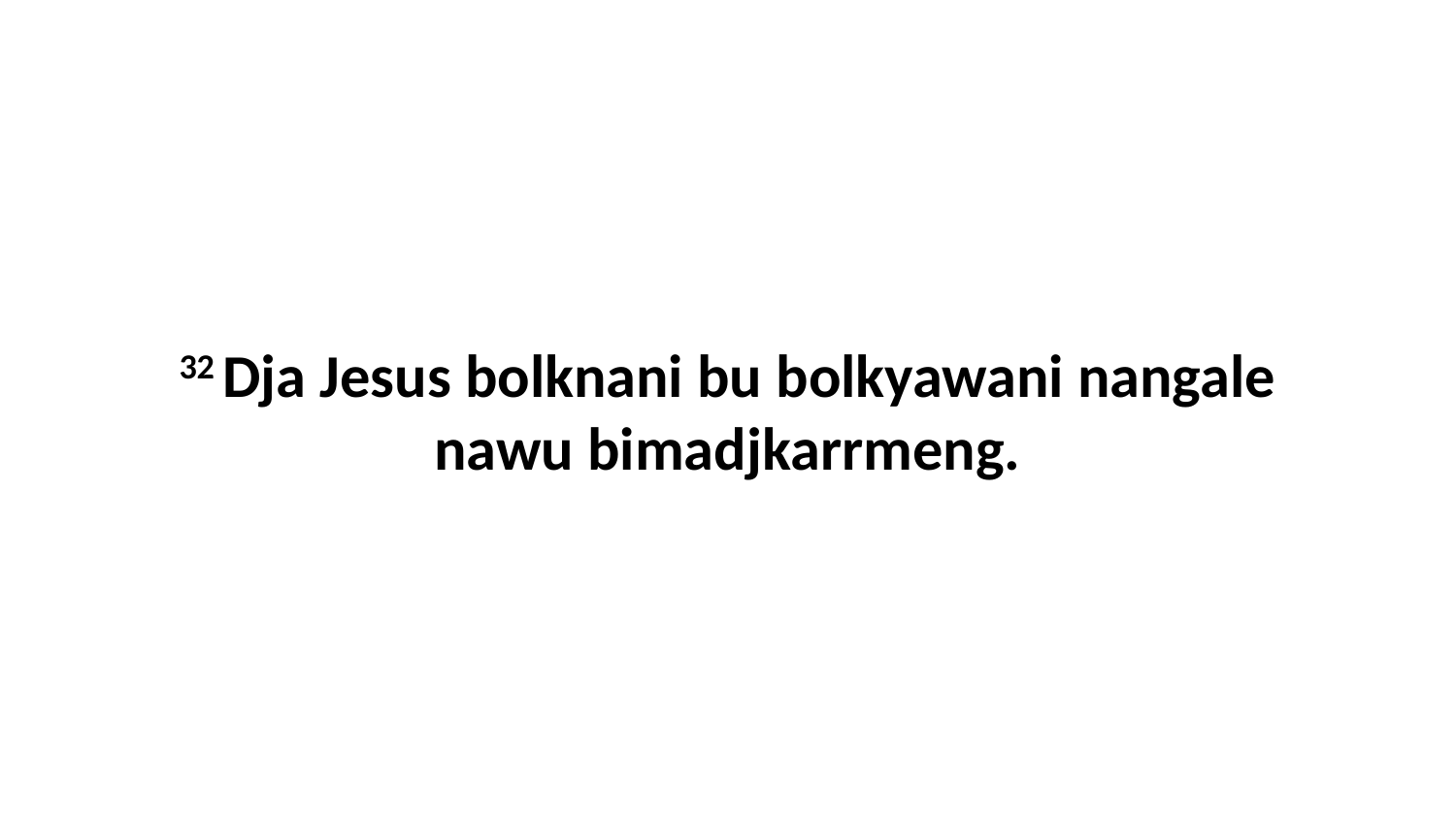

32 Dja Jesus bolknani bu bolkyawani nangale nawu bimadjkarrmeng.